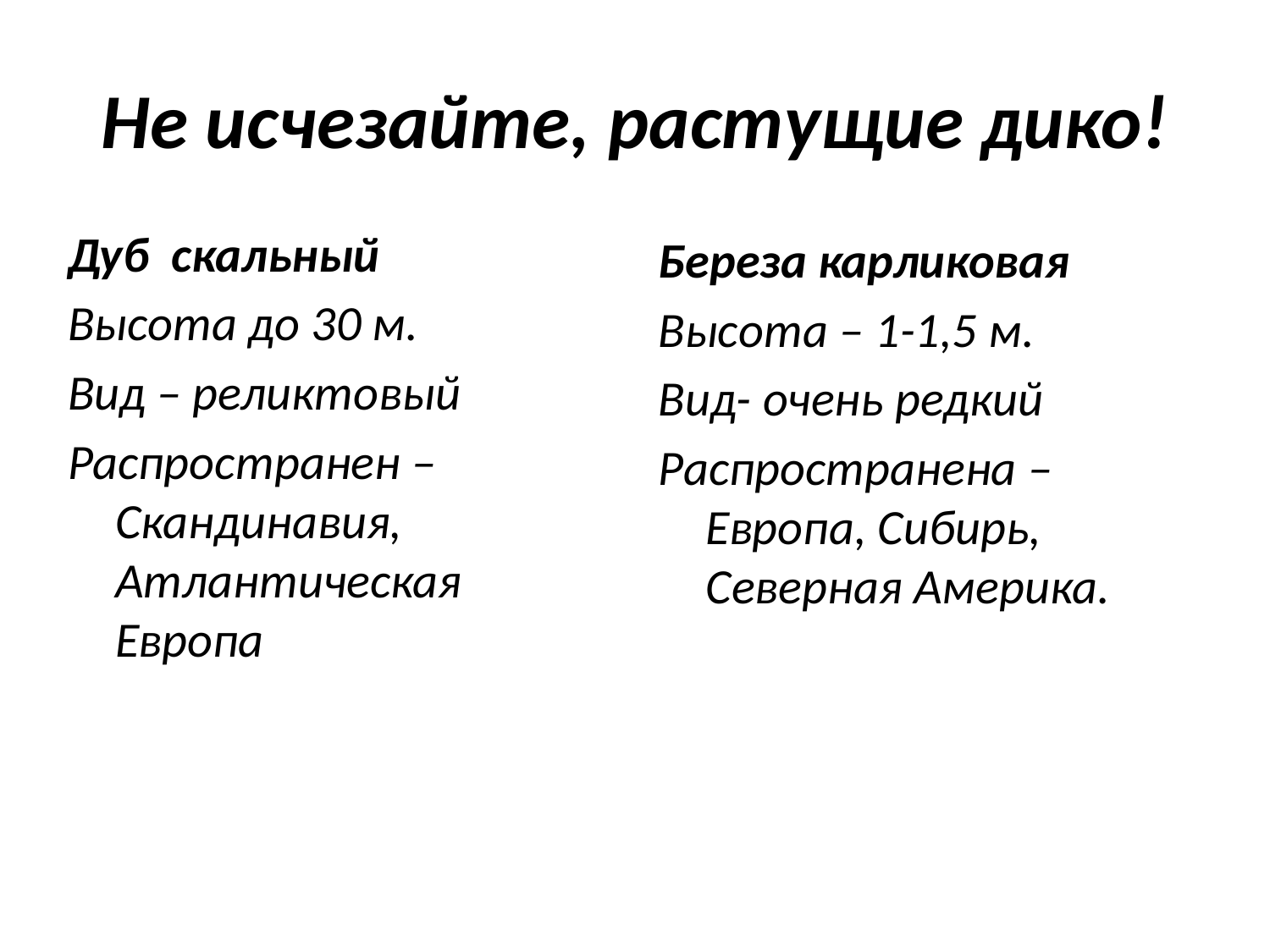

# Не исчезайте, растущие дико!
Дуб  скальный
Высота до 30 м.
Вид – реликтовый
Распространен – Скандинавия, Атлантическая Европа
Береза карликовая
Высота – 1-1,5 м.
Вид- очень редкий
Распространена –Европа, Сибирь, Северная Америка.